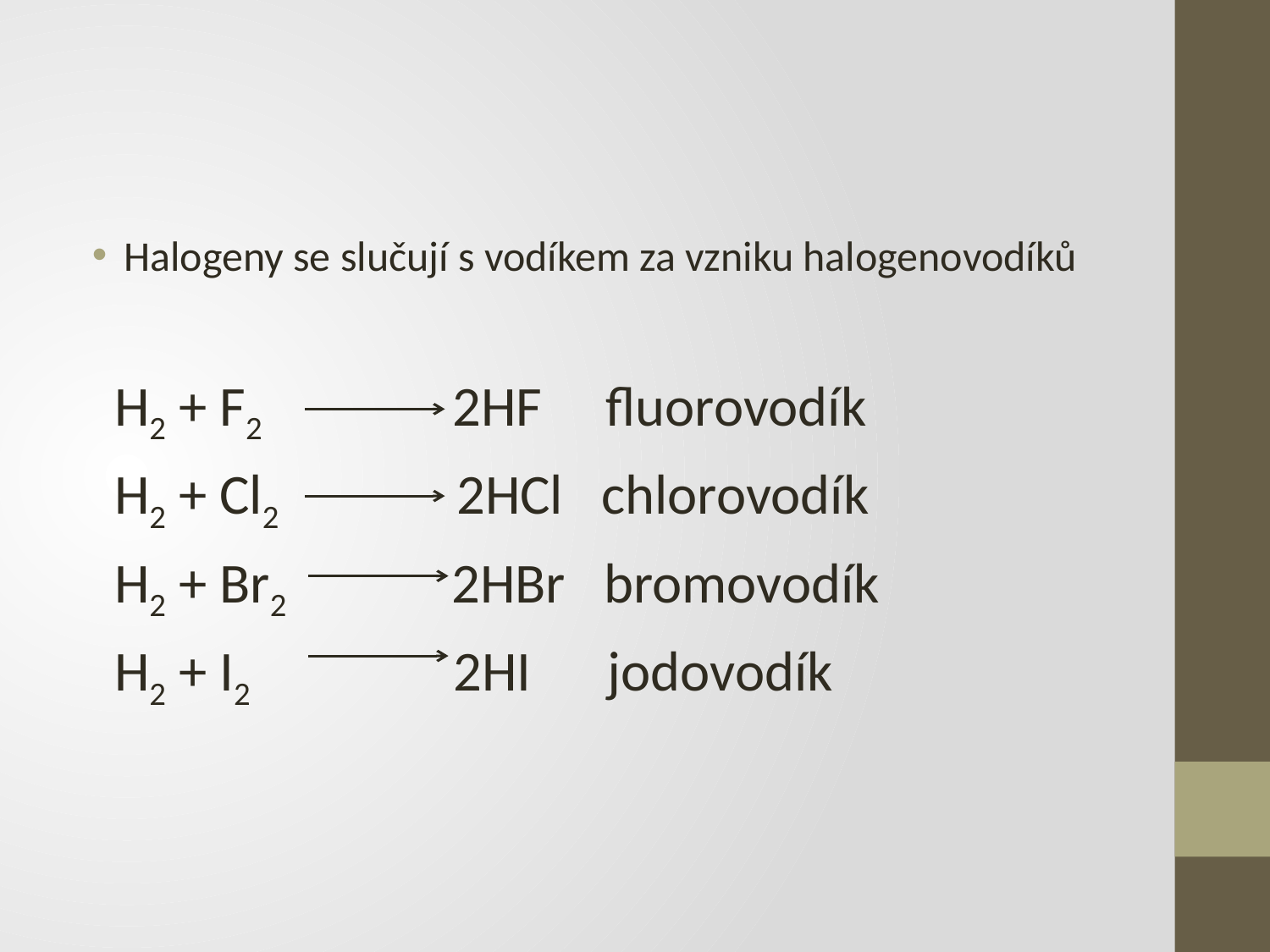

#
Halogeny se slučují s vodíkem za vzniku halogenovodíků

   H2 + F2               2HF     fluorovodík
   H2 + Cl2              2HCl   chlorovodík
   H2 + Br2             2HBr   bromovodík
   H2 + I2                2HI      jodovodík